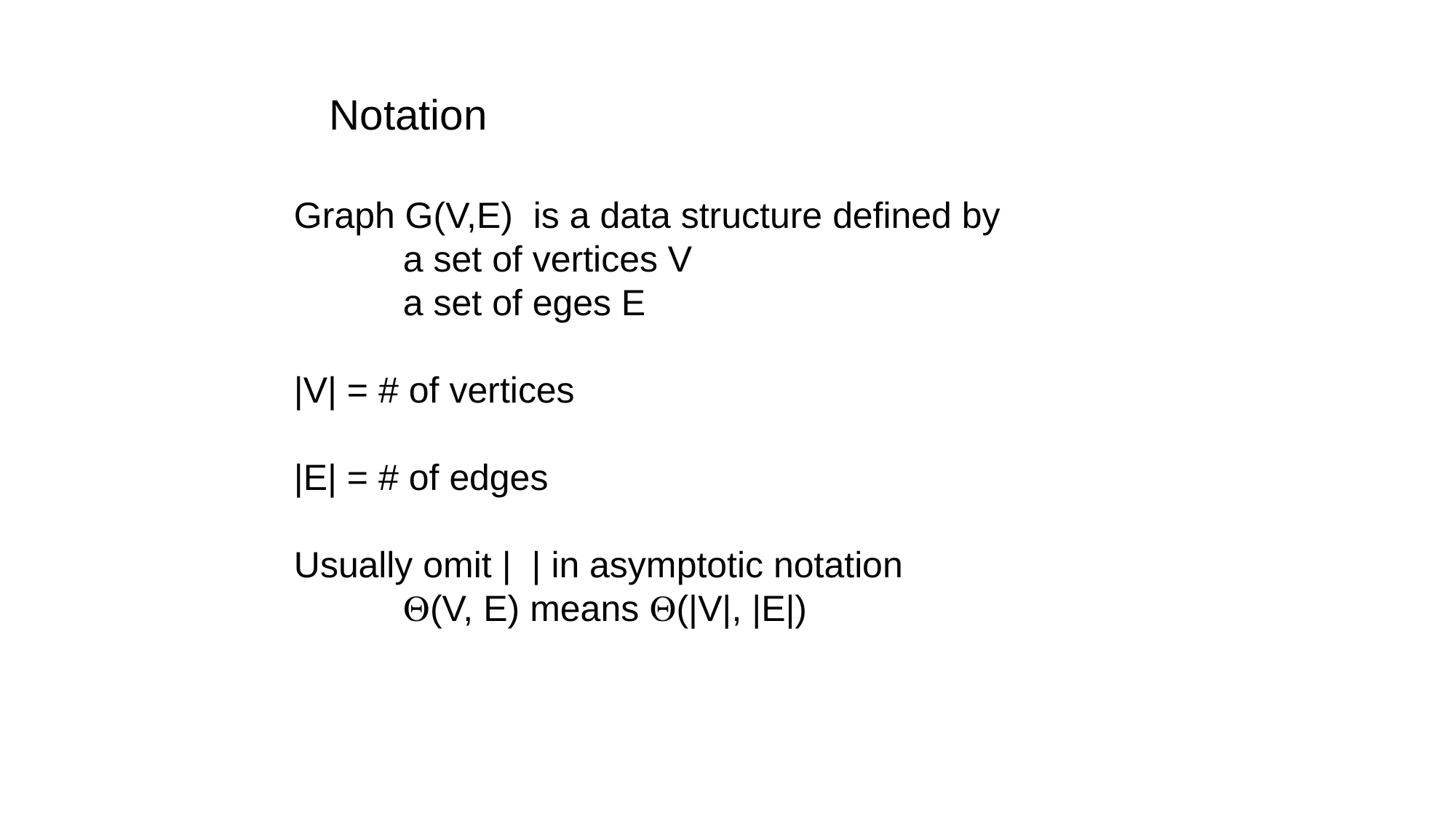

Notation
Graph G(V,E)  is a data structure defined by
	a set of vertices V
	a set of eges E

|V| = # of vertices

|E| = # of edges

Usually omit |  | in asymptotic notation
	Θ(V, E) means Θ(|V|, |E|)